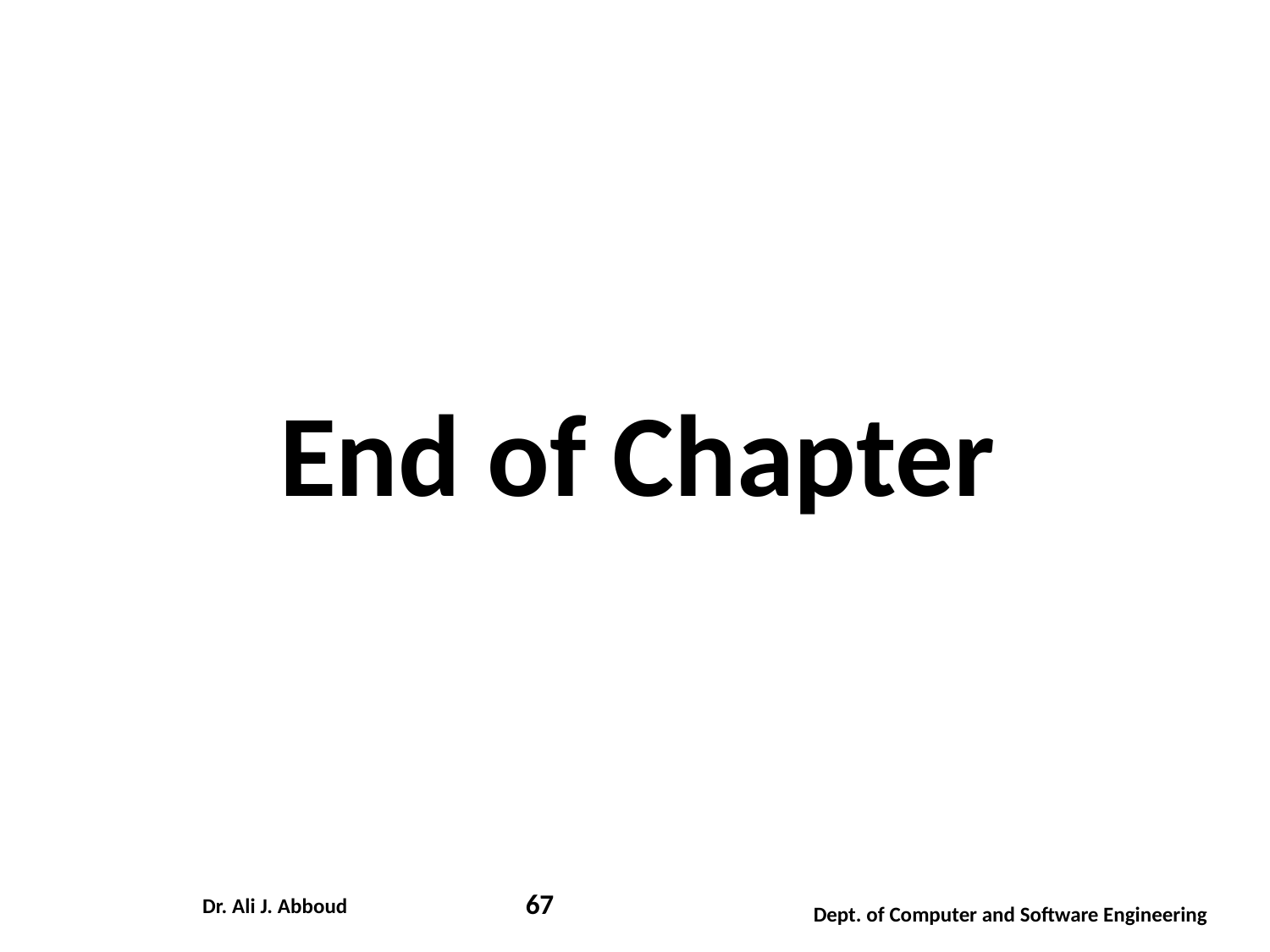

End of Chapter

67
Dr. Ali J. Abboud
Dept. of Computer and Software Engineering